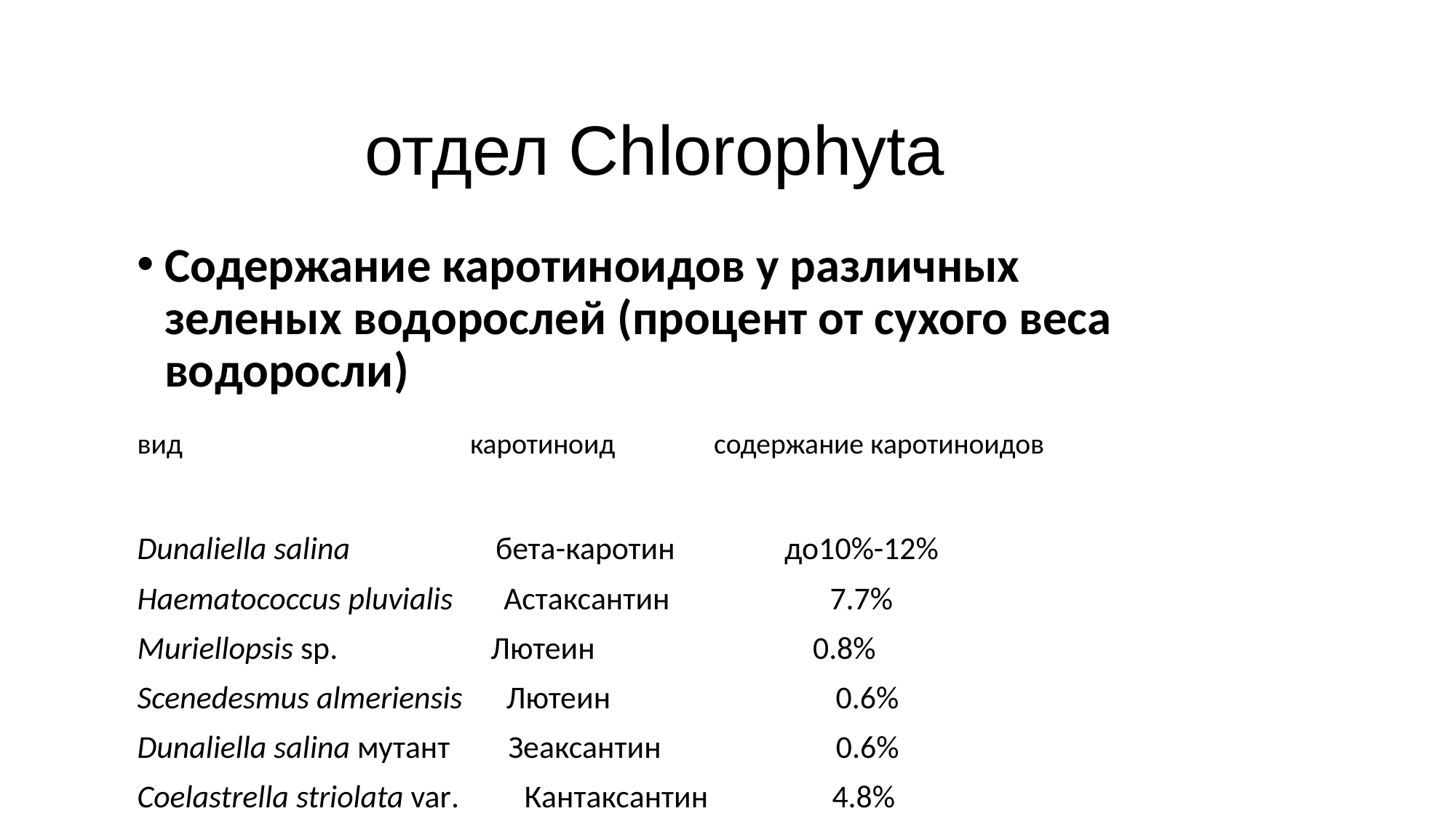

отдел Chlorophyta

Содержание каротиноидов у различных зеленых водорослей (процент от сухого веса водоросли)
вид                                            каротиноид               содержание каротиноидов
Dunaliella salina                    бета-каротин               до10%-12%
Haematococcus pluvialis       Астаксантин                      7.7%
Muriellopsis sp.                     Лютеин                              0.8%
Scenedesmus almeriensis      Лютеин                               0.6%
Dunaliella salina мутант        Зеаксантин                        0.6%
Coelastrella striolata var.         Кантаксантин                 4.8%
multistriata